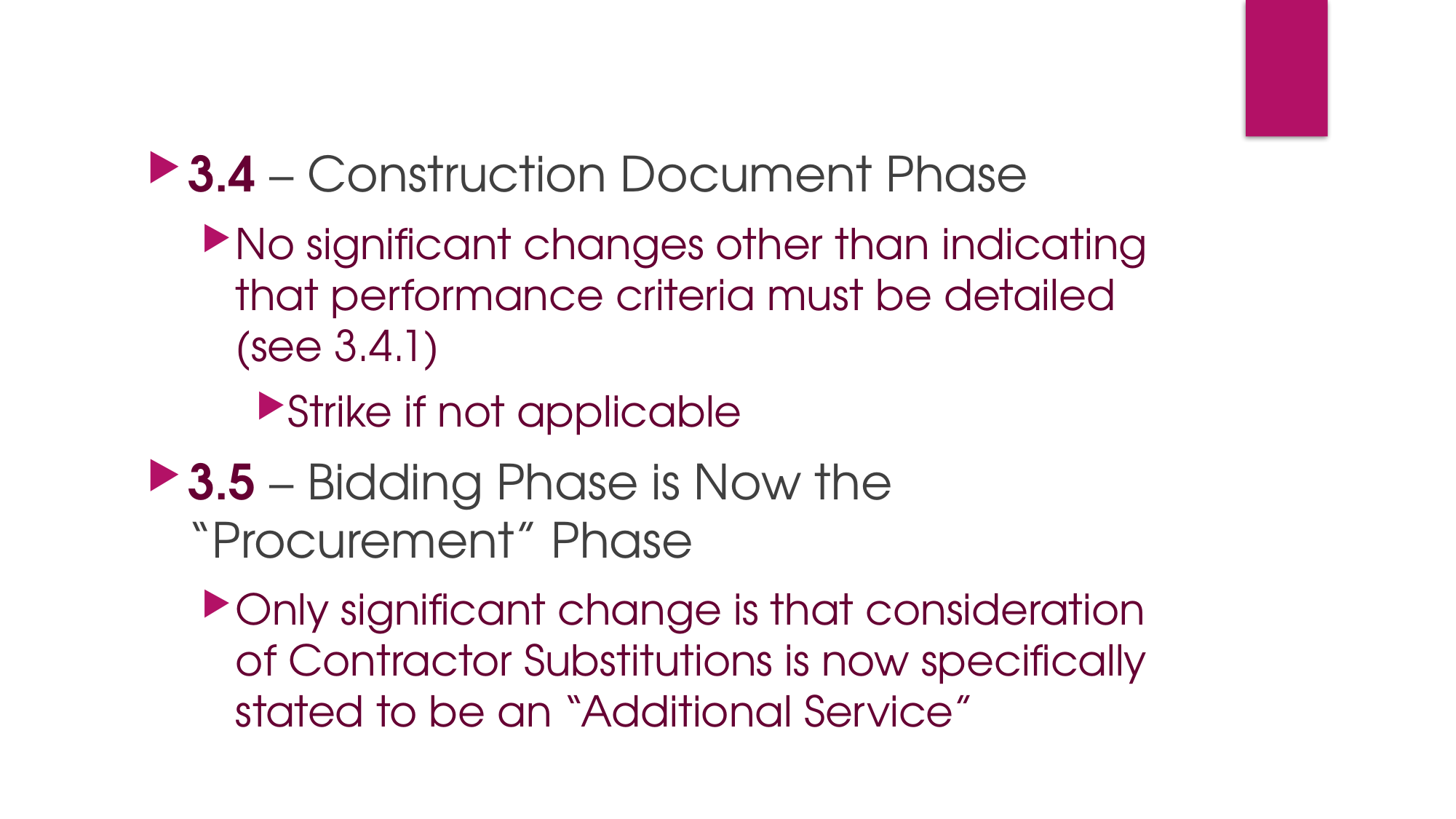

3.4 – Construction Document Phase
No significant changes other than indicating that performance criteria must be detailed (see 3.4.1)
Strike if not applicable
3.5 – Bidding Phase is Now the “Procurement” Phase
Only significant change is that consideration of Contractor Substitutions is now specifically stated to be an “Additional Service”